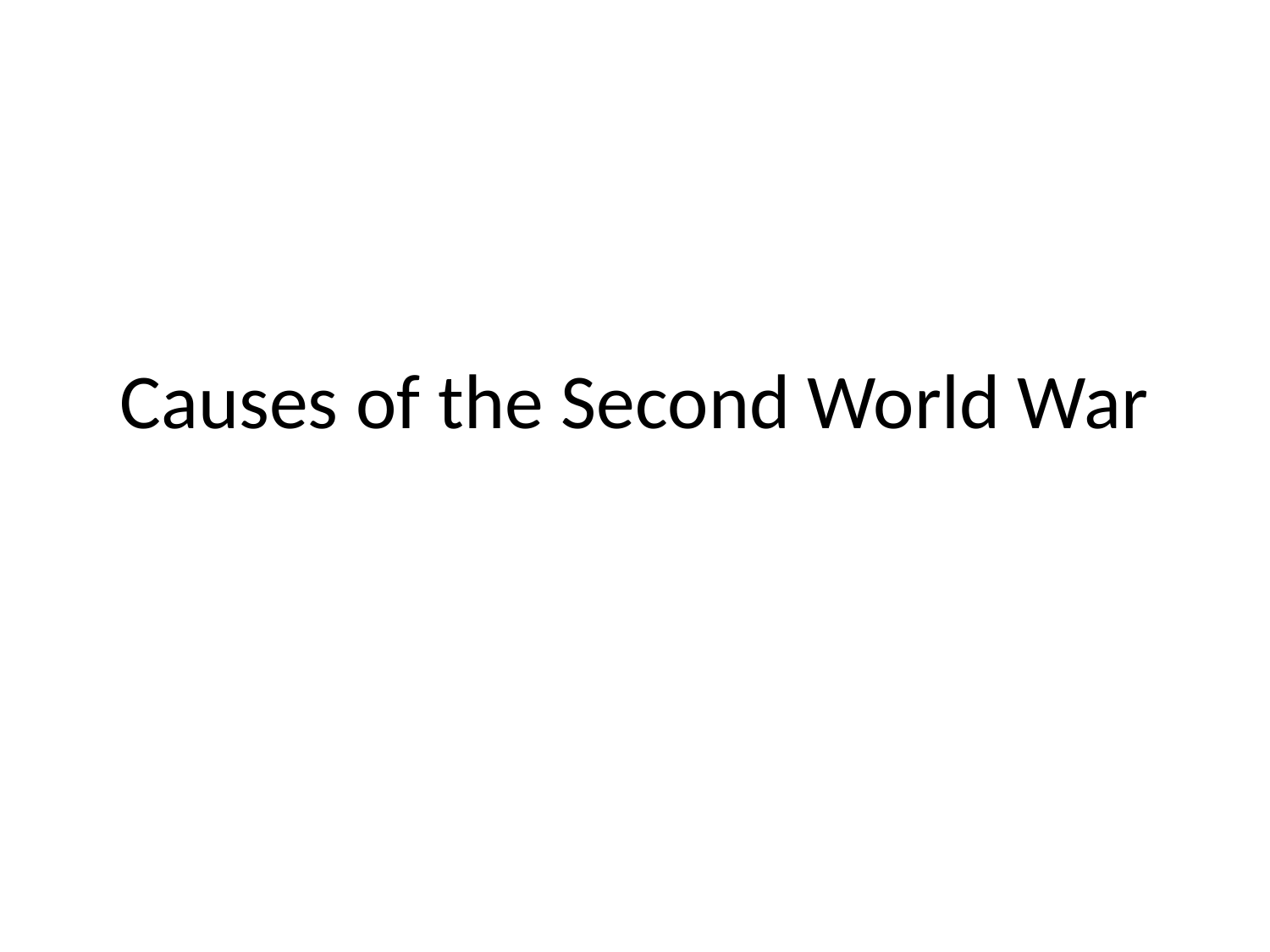

# Causes of the Second World War